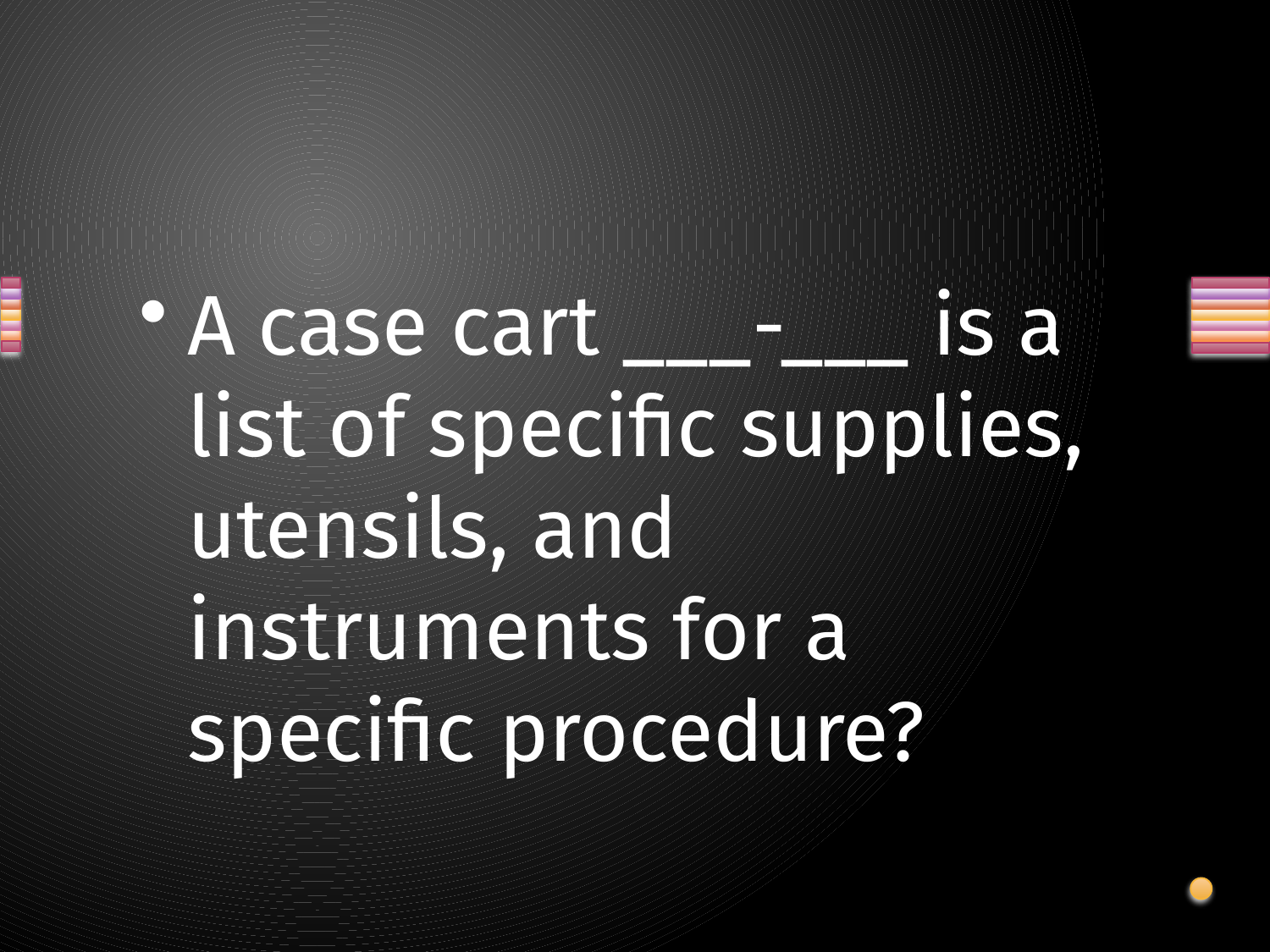

#
A case cart ___-___ is a list of specific supplies, utensils, and instruments for a specific procedure?